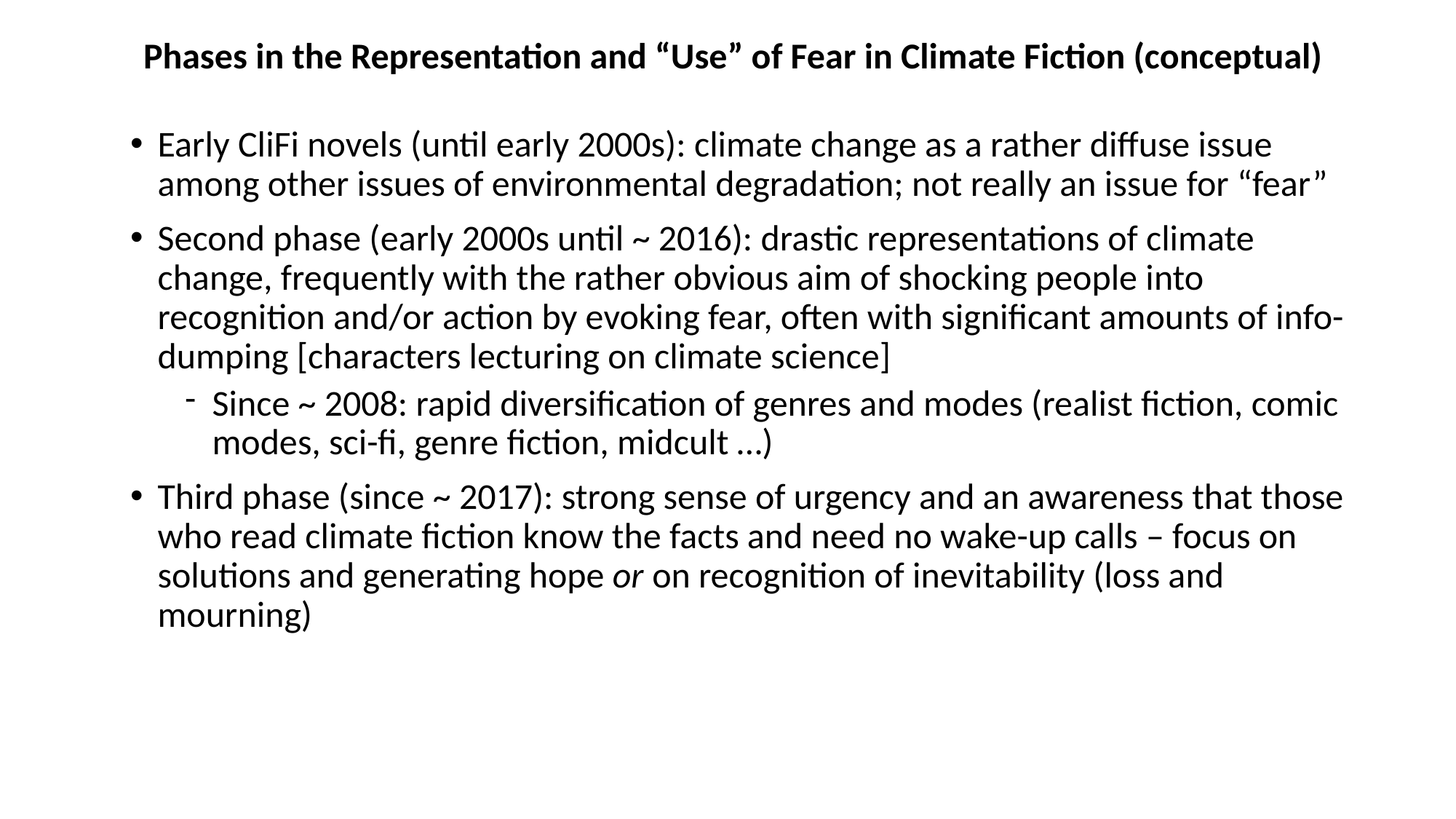

Phases in the Representation and “Use” of Fear in Climate Fiction (conceptual)
Early CliFi novels (until early 2000s): climate change as a rather diffuse issue among other issues of environmental degradation; not really an issue for “fear”
Second phase (early 2000s until ~ 2016): drastic representations of climate change, frequently with the rather obvious aim of shocking people into recognition and/or action by evoking fear, often with significant amounts of info-dumping [characters lecturing on climate science]
Since ~ 2008: rapid diversification of genres and modes (realist fiction, comic modes, sci-fi, genre fiction, midcult …)
Third phase (since ~ 2017): strong sense of urgency and an awareness that those who read climate fiction know the facts and need no wake-up calls – focus on solutions and generating hope or on recognition of inevitability (loss and mourning)